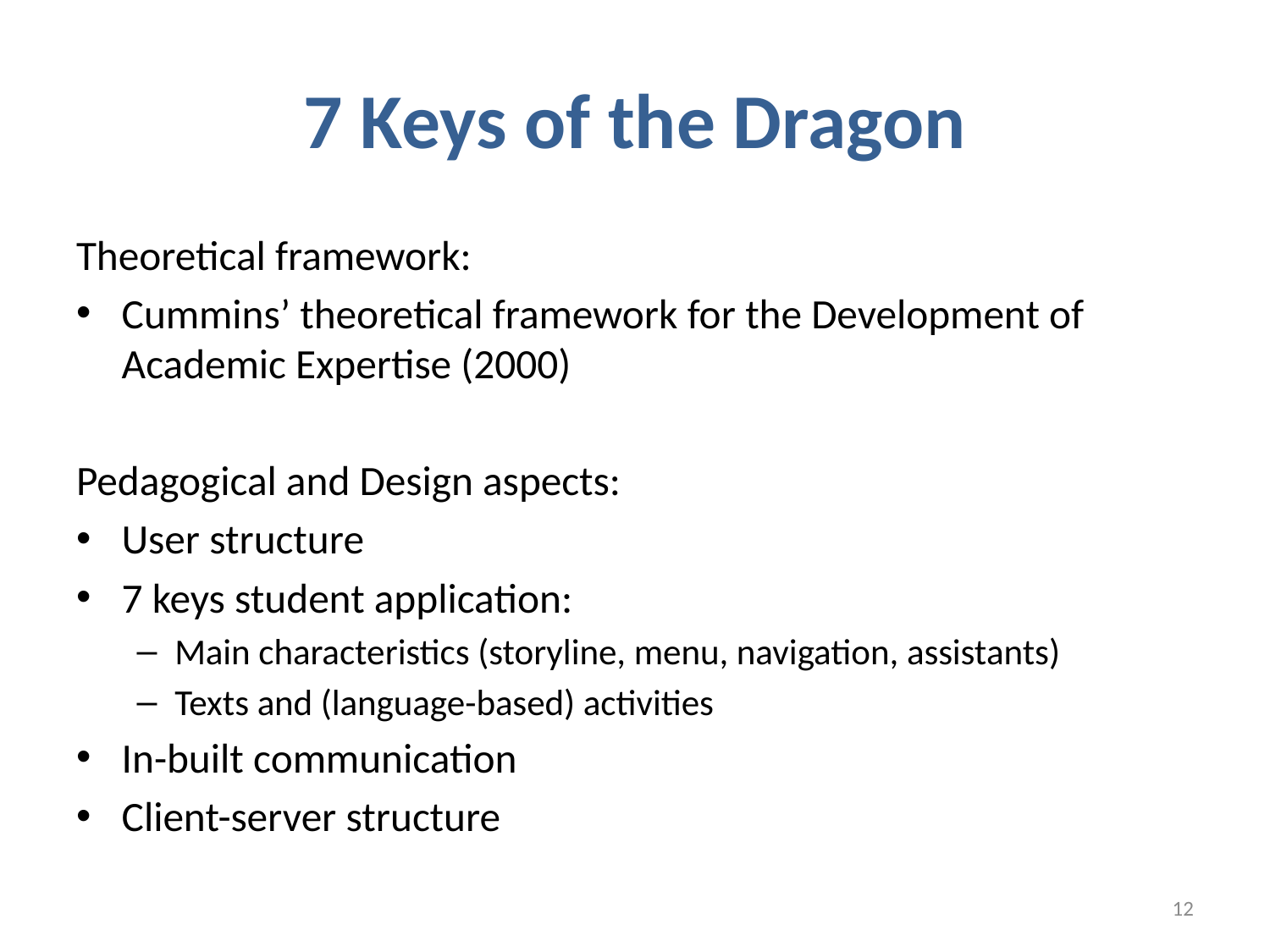

# 7 Keys of the Dragon
Theoretical framework:
Cummins’ theoretical framework for the Development of Academic Expertise (2000)

Pedagogical and Design aspects:
User structure
7 keys student application:
Main characteristics (storyline, menu, navigation, assistants)
Texts and (language-based) activities
In-built communication
Client-server structure

12